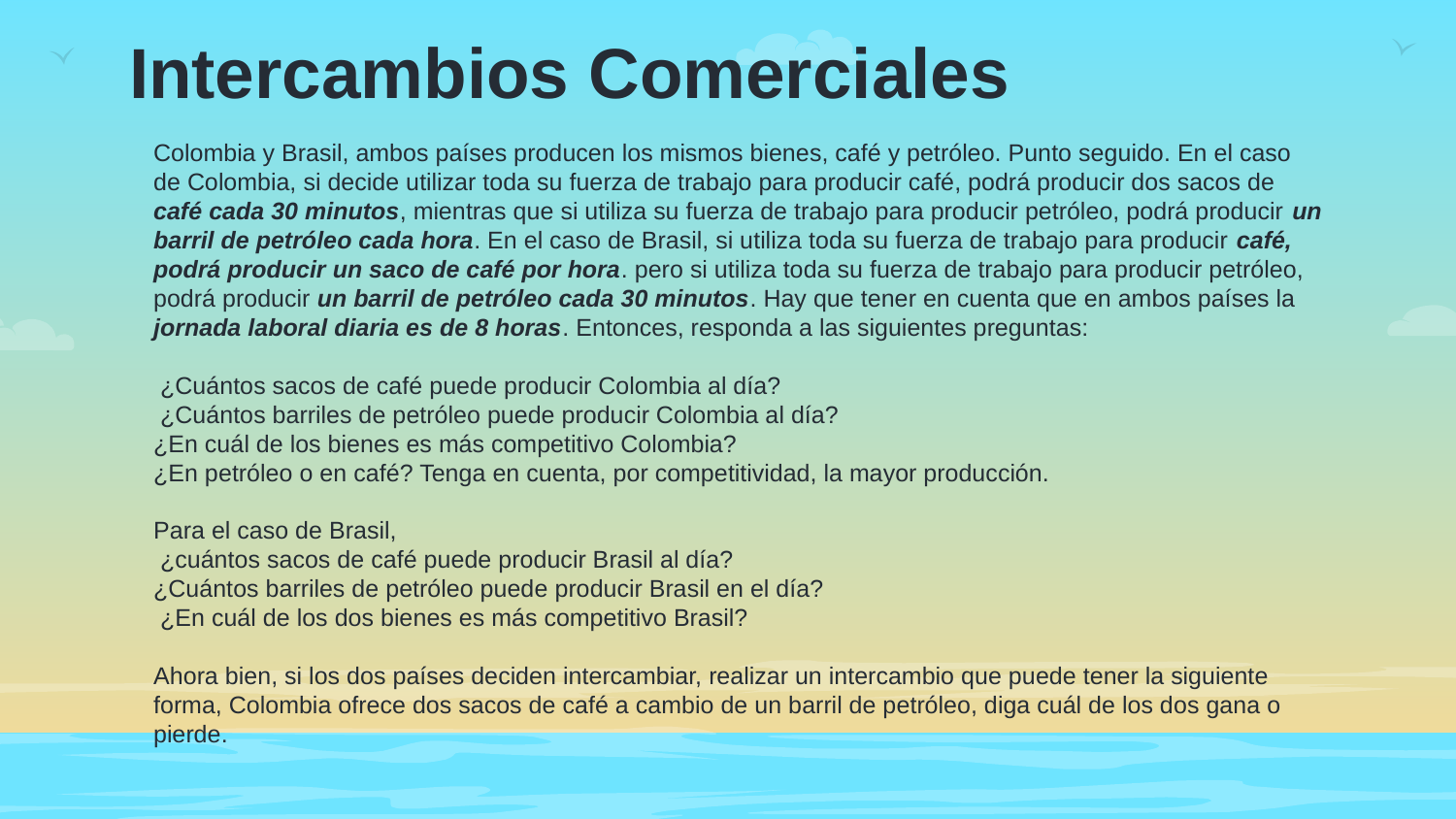

# Intercambios Comerciales
Colombia y Brasil, ambos países producen los mismos bienes, café y petróleo. Punto seguido. En el caso de Colombia, si decide utilizar toda su fuerza de trabajo para producir café, podrá producir dos sacos de café cada 30 minutos, mientras que si utiliza su fuerza de trabajo para producir petróleo, podrá producir un barril de petróleo cada hora. En el caso de Brasil, si utiliza toda su fuerza de trabajo para producir café, podrá producir un saco de café por hora. pero si utiliza toda su fuerza de trabajo para producir petróleo, podrá producir un barril de petróleo cada 30 minutos. Hay que tener en cuenta que en ambos países la jornada laboral diaria es de 8 horas. Entonces, responda a las siguientes preguntas:

 ¿Cuántos sacos de café puede producir Colombia al día?
 ¿Cuántos barriles de petróleo puede producir Colombia al día?
¿En cuál de los bienes es más competitivo Colombia?
¿En petróleo o en café? Tenga en cuenta, por competitividad, la mayor producción.

Para el caso de Brasil,
 ¿cuántos sacos de café puede producir Brasil al día?
¿Cuántos barriles de petróleo puede producir Brasil en el día?
 ¿En cuál de los dos bienes es más competitivo Brasil?

Ahora bien, si los dos países deciden intercambiar, realizar un intercambio que puede tener la siguiente forma, Colombia ofrece dos sacos de café a cambio de un barril de petróleo, diga cuál de los dos gana o pierde.